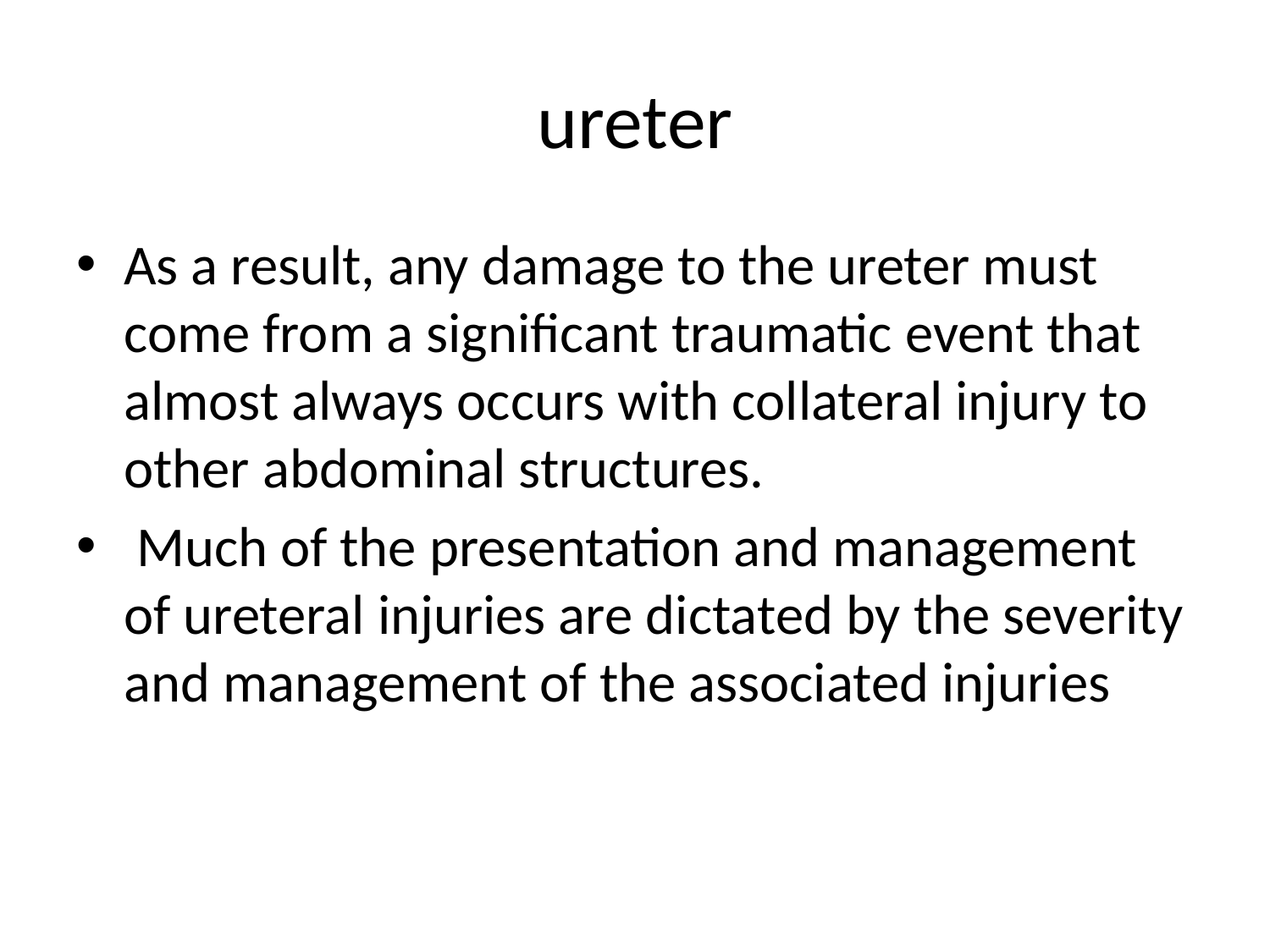

# ureter
As a result, any damage to the ureter must come from a significant traumatic event that almost always occurs with collateral injury to other abdominal structures.
 Much of the presentation and management of ureteral injuries are dictated by the severity and management of the associated injuries